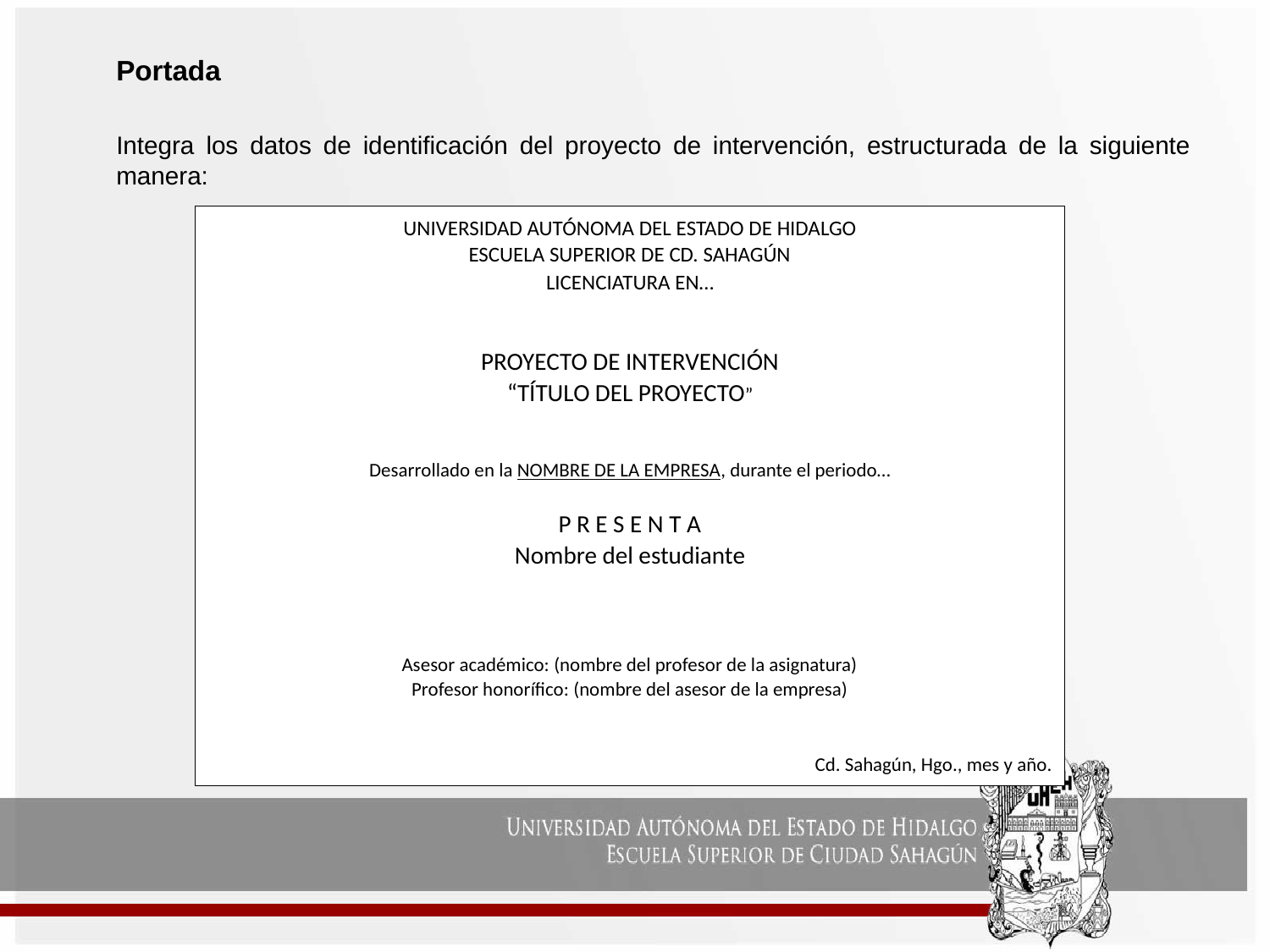

Portada

Integra los datos de identificación del proyecto de intervención, estructurada de la siguiente manera:

UNIVERSIDAD AUTÓNOMA DEL ESTADO DE HIDALGO
ESCUELA SUPERIOR DE CD. SAHAGÚN
LICENCIATURA EN…

PROYECTO DE INTERVENCIÓN
“TÍTULO DEL PROYECTO”

Desarrollado en la NOMBRE DE LA EMPRESA, durante el periodo…

P R E S E N T A
Nombre del estudiante

Asesor académico: (nombre del profesor de la asignatura)
Profesor honorífico: (nombre del asesor de la empresa)

Cd. Sahagún, Hgo., mes y año.